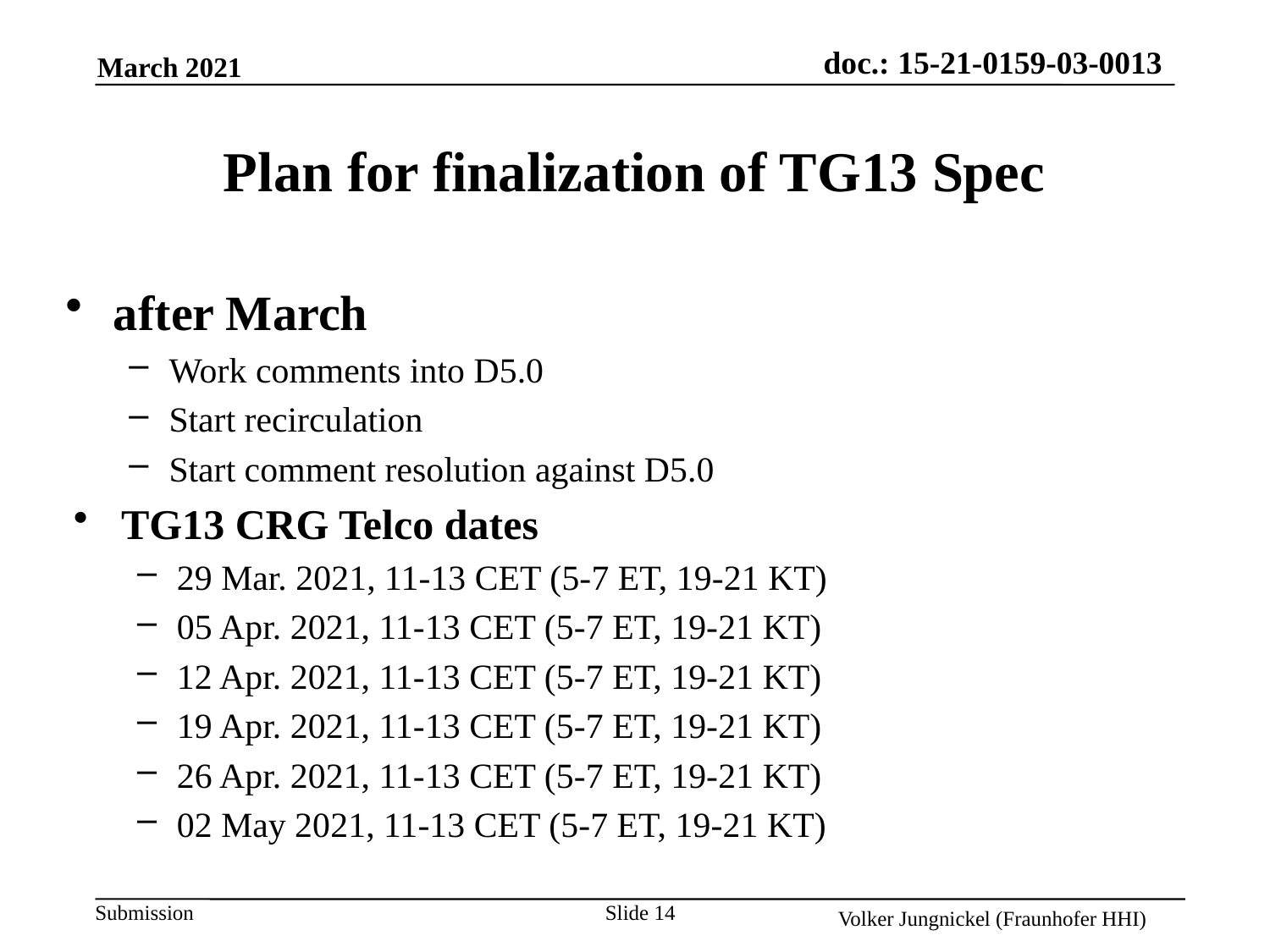

# Plan for finalization of TG13 Spec
after March
Work comments into D5.0
Start recirculation
Start comment resolution against D5.0
TG13 CRG Telco dates
29 Mar. 2021, 11-13 CET (5-7 ET, 19-21 KT)
05 Apr. 2021, 11-13 CET (5-7 ET, 19-21 KT)
12 Apr. 2021, 11-13 CET (5-7 ET, 19-21 KT)
19 Apr. 2021, 11-13 CET (5-7 ET, 19-21 KT)
26 Apr. 2021, 11-13 CET (5-7 ET, 19-21 KT)
02 May 2021, 11-13 CET (5-7 ET, 19-21 KT)

Slide 14
Volker Jungnickel (Fraunhofer HHI)